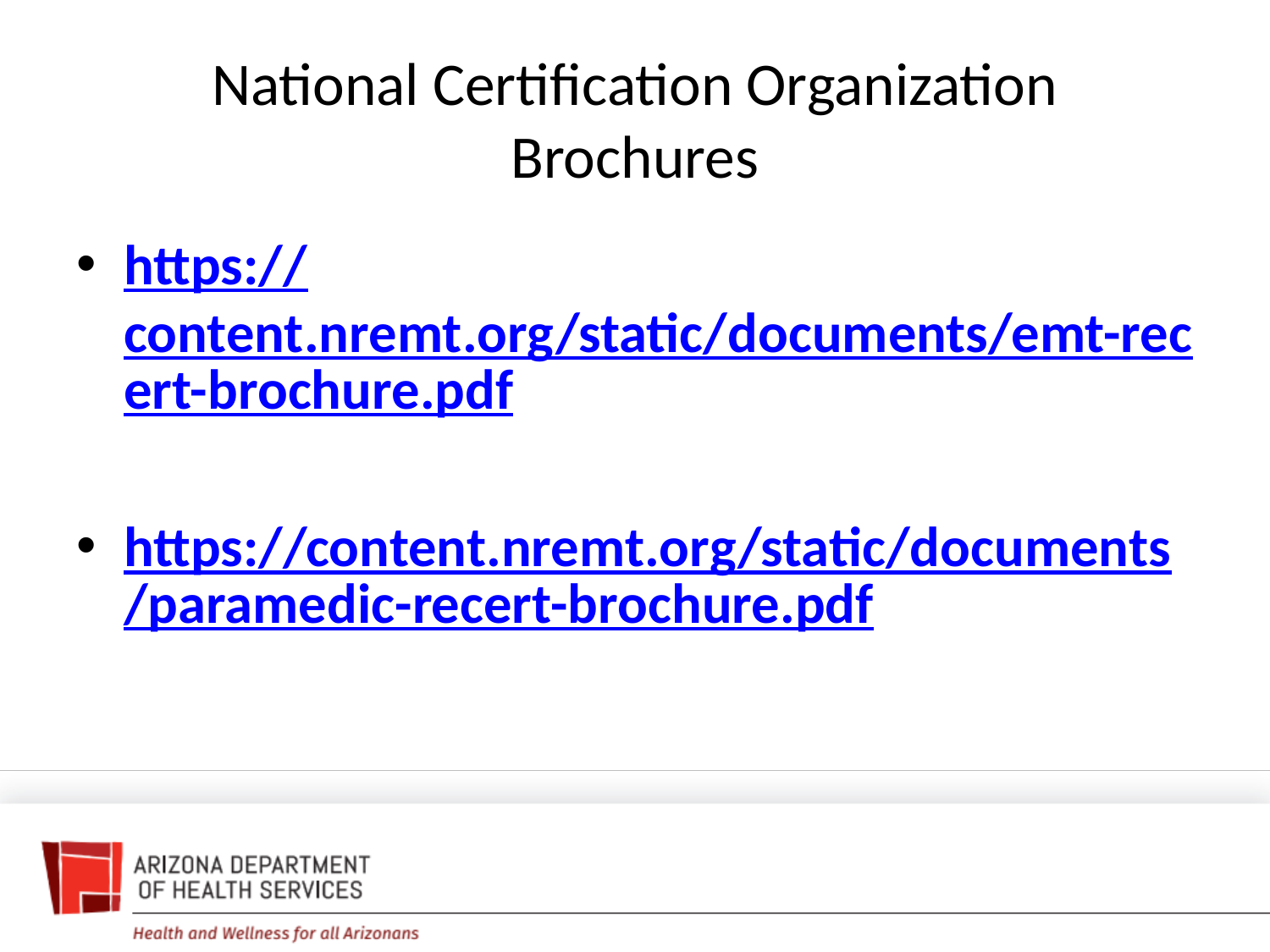

# National Certification Organization Brochures
https://content.nremt.org/static/documents/emt-recert-brochure.pdf

https://content.nremt.org/static/documents/paramedic-recert-brochure.pdf